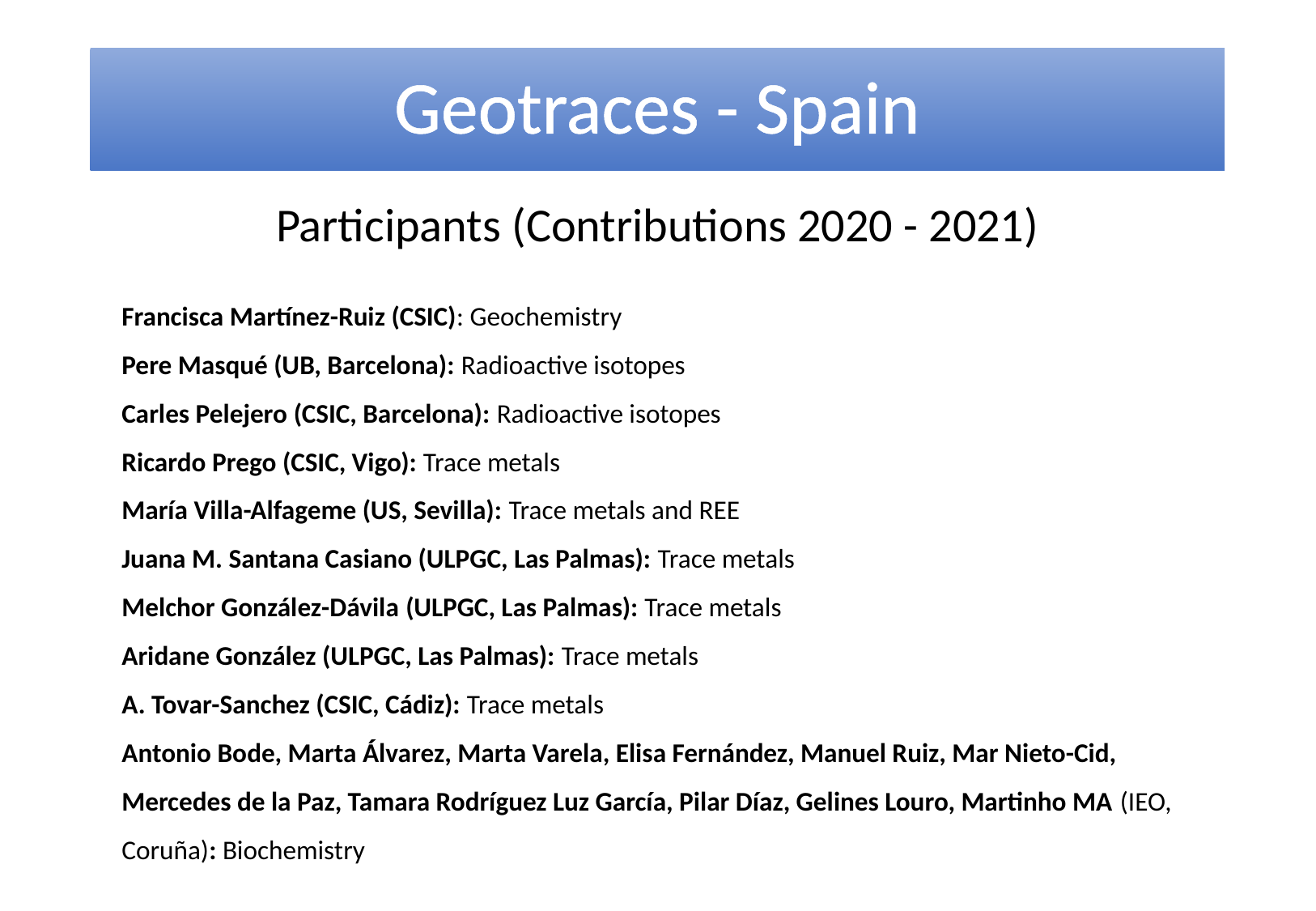

# Geotraces - Spain
Participants (Contributions 2020 - 2021)
Francisca Martínez-Ruiz (CSIC): Geochemistry
Pere Masqué (UB, Barcelona): Radioactive isotopes
Carles Pelejero (CSIC, Barcelona): Radioactive isotopes
Ricardo Prego (CSIC, Vigo): Trace metals
María Villa-Alfageme (US, Sevilla): Trace metals and REE
Juana M. Santana Casiano (ULPGC, Las Palmas): Trace metals
Melchor González-Dávila (ULPGC, Las Palmas): Trace metals
Aridane González (ULPGC, Las Palmas): Trace metals
A. Tovar-Sanchez (CSIC, Cádiz): Trace metals
Antonio Bode, Marta Álvarez, Marta Varela, Elisa Fernández, Manuel Ruiz, Mar Nieto-Cid, Mercedes de la Paz, Tamara Rodríguez Luz García, Pilar Díaz, Gelines Louro, Martinho MA (IEO, Coruña): Biochemistry